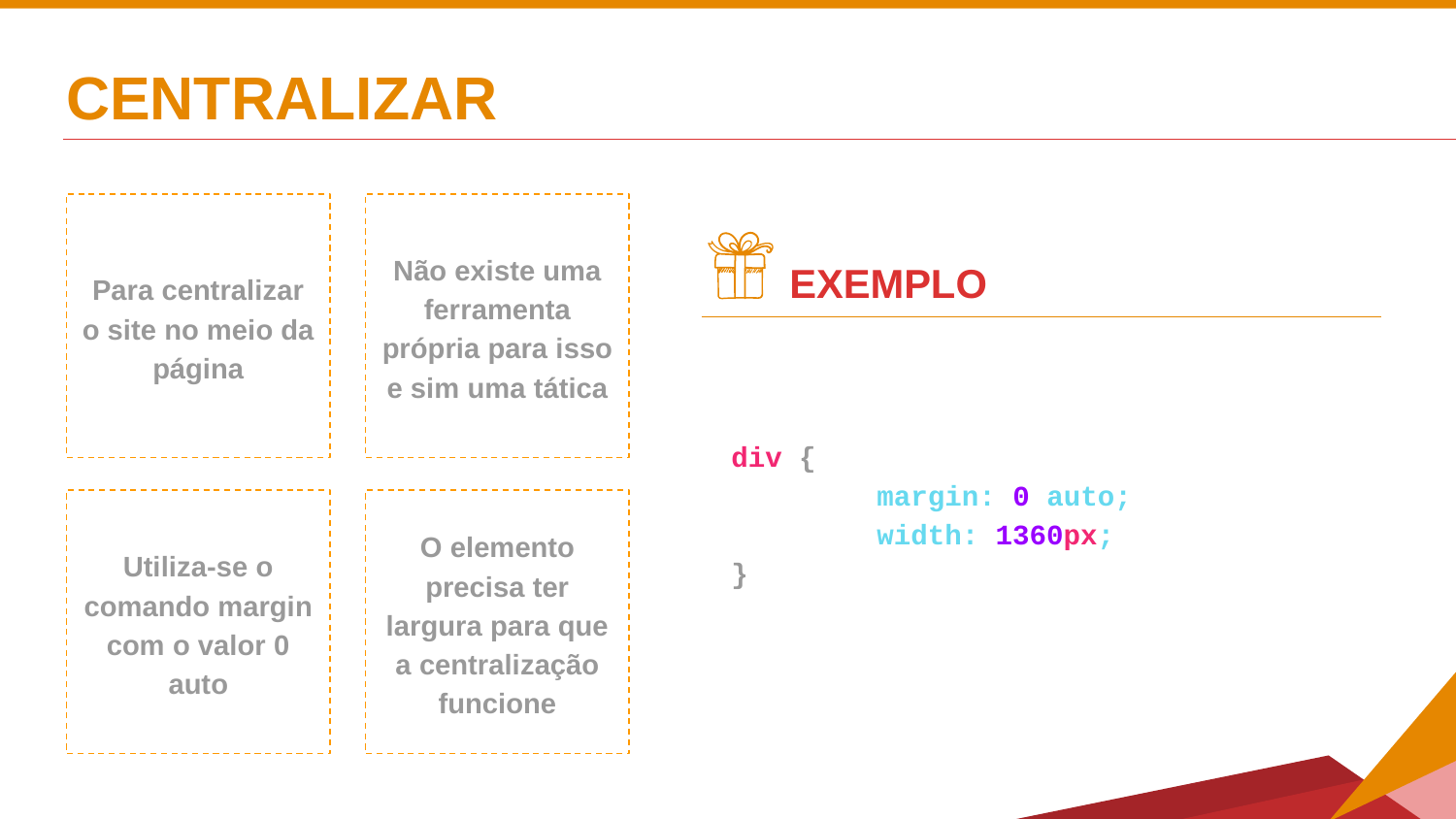

# CENTRALIZAR
Para centralizar o site no meio da página
Não existe uma ferramenta própria para isso e sim uma tática

EXEMPLO
div {
	margin: 0 auto;
	width: 1360px;
}
Utiliza-se o comando margin com o valor 0 auto
O elemento precisa ter largura para que a centralização funcione